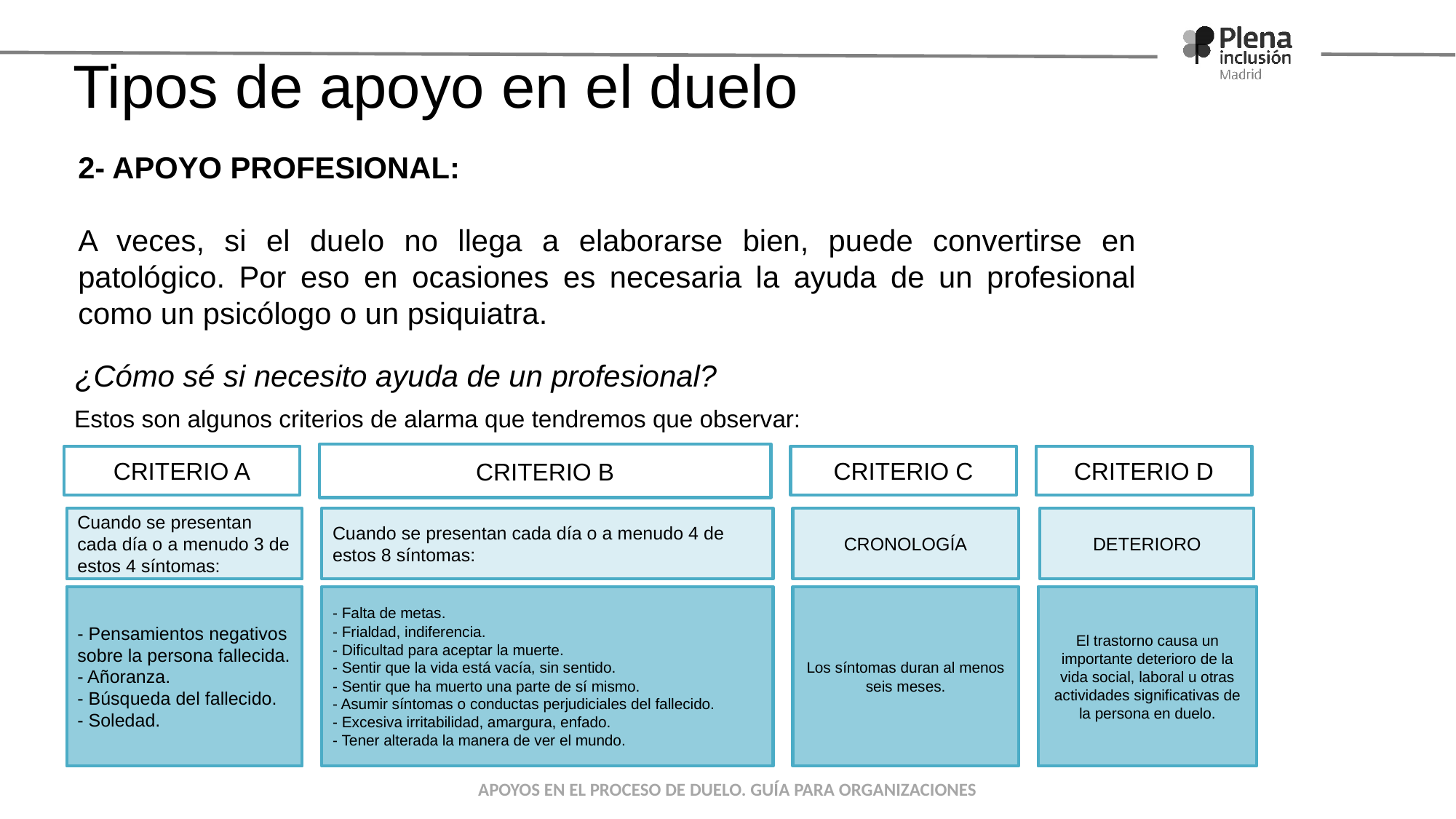

# Tipos de apoyo en el duelo
2- APOYO PROFESIONAL:

A veces, si el duelo no llega a elaborarse bien, puede convertirse en patológico. Por eso en ocasiones es necesaria la ayuda de un profesional como un psicólogo o un psiquiatra.
¿Cómo sé si necesito ayuda de un profesional?
Estos son algunos criterios de alarma que tendremos que observar:
CRITERIO B
CRITERIO A
CRITERIO C
CRITERIO D
Cuando se presentan cada día o a menudo 3 de estos 4 síntomas:
Cuando se presentan cada día o a menudo 4 de estos 8 síntomas:
CRONOLOGÍA
DETERIORO
- Pensamientos negativos sobre la persona fallecida.
- Añoranza.
- Búsqueda del fallecido.
- Soledad.
- Falta de metas.
- Frialdad, indiferencia.
- Dificultad para aceptar la muerte.
- Sentir que la vida está vacía, sin sentido.
- Sentir que ha muerto una parte de sí mismo.
- Asumir síntomas o conductas perjudiciales del fallecido.
- Excesiva irritabilidad, amargura, enfado.
- Tener alterada la manera de ver el mundo.
Los síntomas duran al menos seis meses.
El trastorno causa un importante deterioro de la vida social, laboral u otras actividades significativas de la persona en duelo.